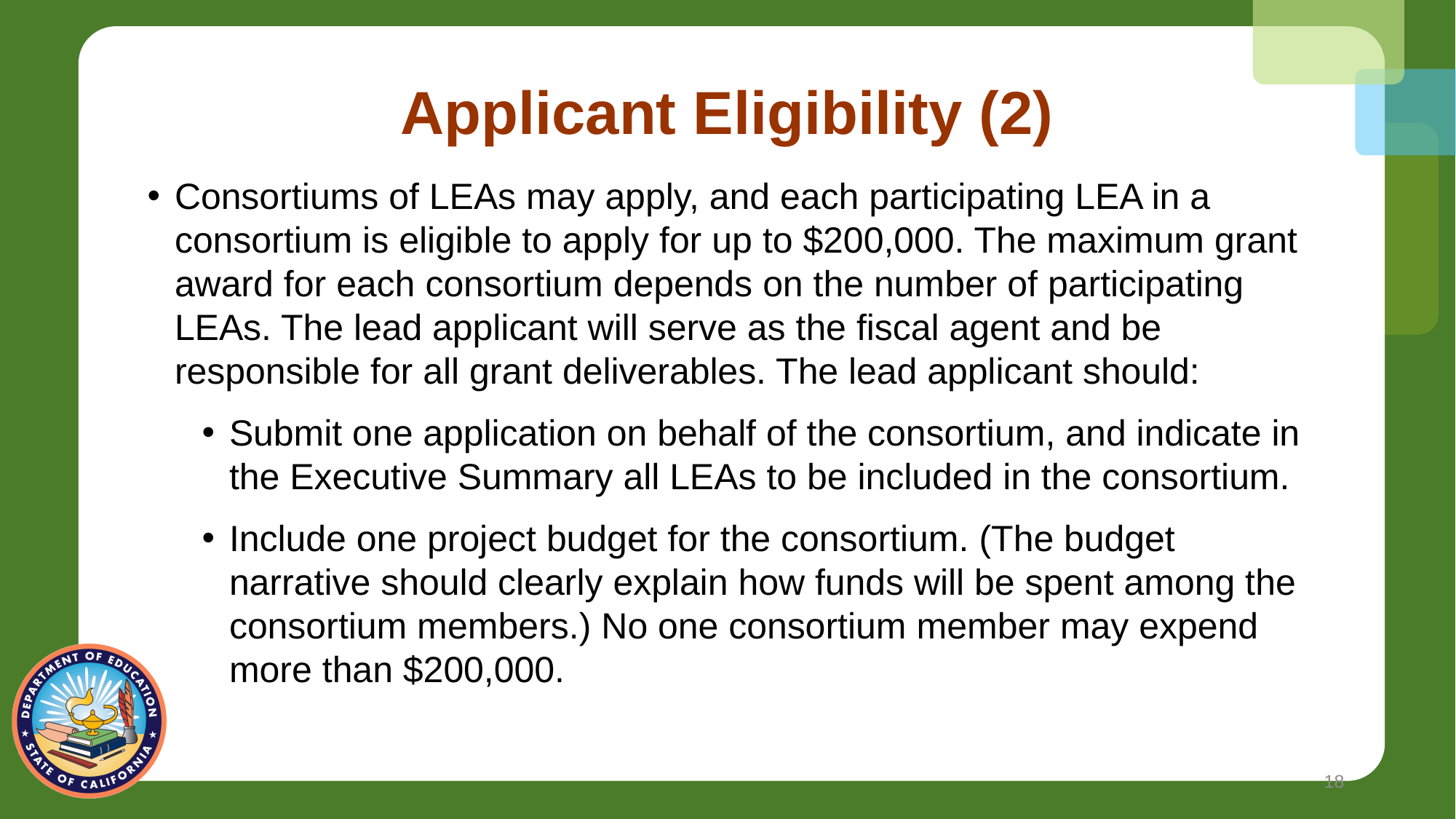

# Applicant Eligibility (2)
Consortiums of LEAs may apply, and each participating LEA in a consortium is eligible to apply for up to $200,000. The maximum grant award for each consortium depends on the number of participating LEAs. The lead applicant will serve as the fiscal agent and be responsible for all grant deliverables. The lead applicant should:
Submit one application on behalf of the consortium, and indicate in the Executive Summary all LEAs to be included in the consortium.
Include one project budget for the consortium. (The budget narrative should clearly explain how funds will be spent among the consortium members.) No one consortium member may expend more than $200,000.

18